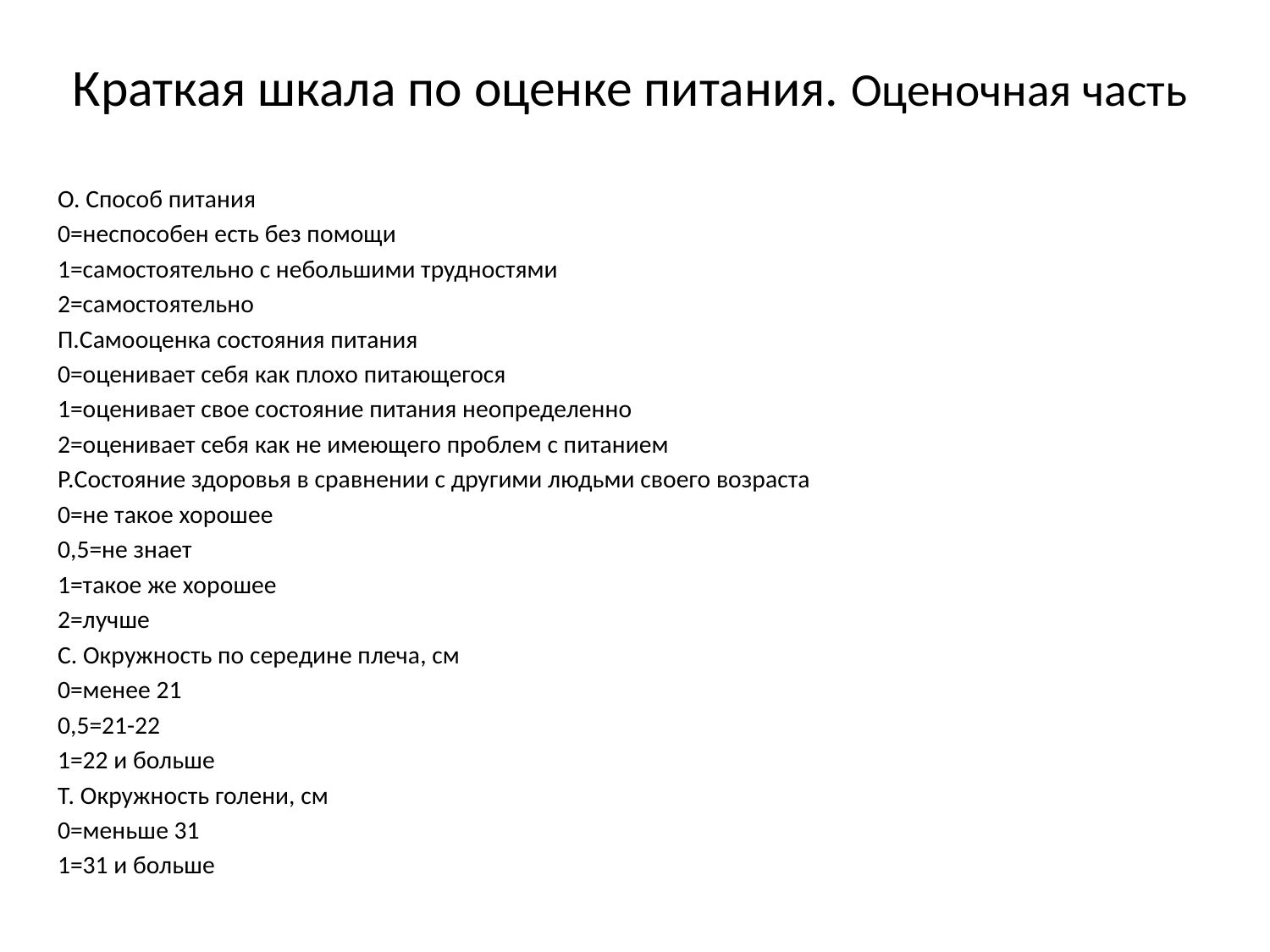

# Краткая шкала по оценке питания. Оценочная часть
О. Способ питания
0=неспособен есть без помощи
1=самостоятельно с небольшими трудностями
2=самостоятельно
П.Самооценка состояния питания
0=оценивает себя как плохо питающегося
1=оценивает свое состояние питания неопределенно
2=оценивает себя как не имеющего проблем с питанием
Р.Состояние здоровья в сравнении с другими людьми своего возраста
0=не такое хорошее
0,5=не знает
1=такое же хорошее
2=лучше
С. Окружность по середине плеча, см
0=менее 21
0,5=21-22
1=22 и больше
Т. Окружность голени, см
0=меньше 31
1=31 и больше